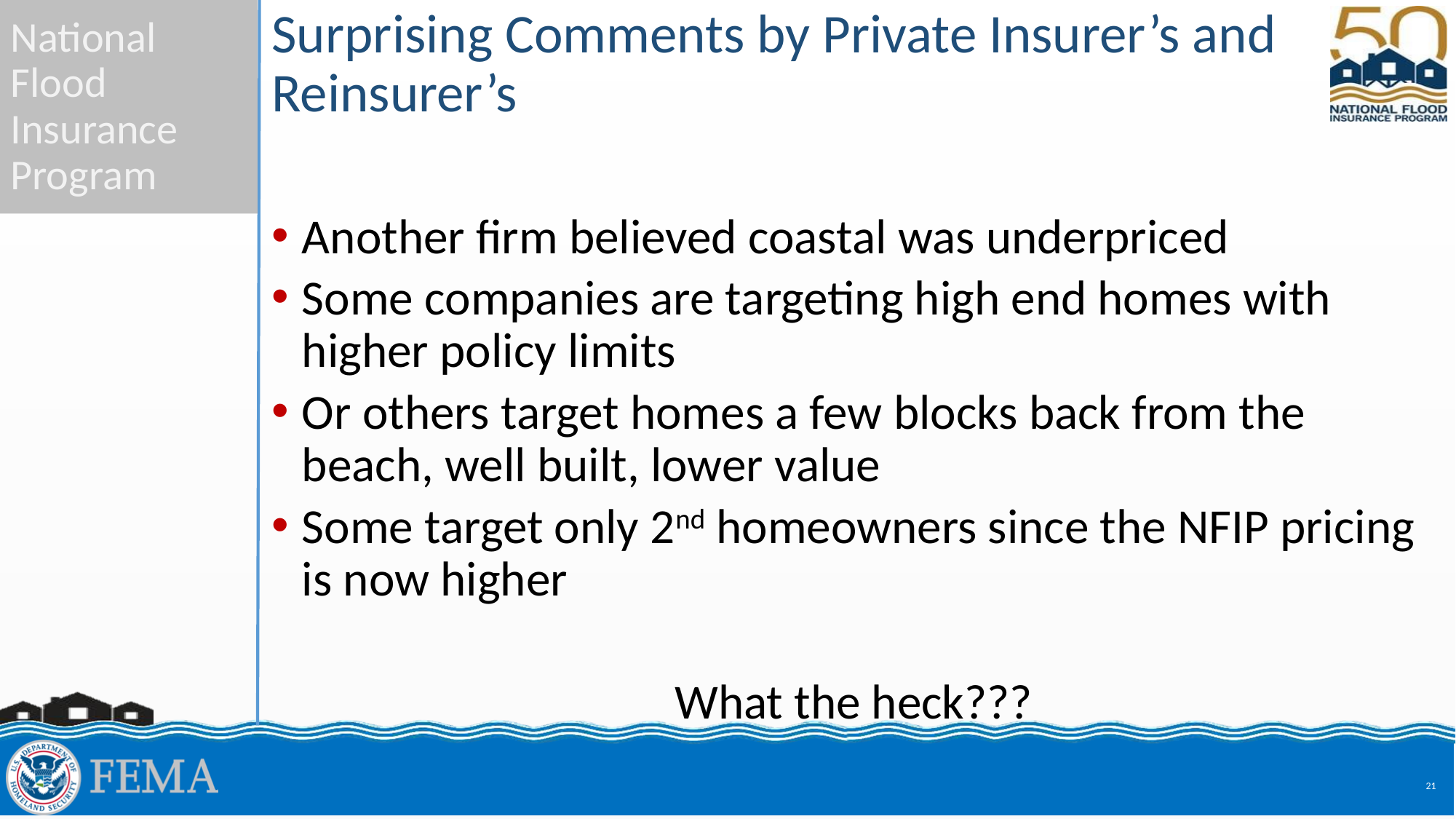

# Surprising Comments by Private Insurer’s and Reinsurer’s

Another firm believed coastal was underpriced
Some companies are targeting high end homes with higher policy limits
Or others target homes a few blocks back from the beach, well built, lower value
Some target only 2nd homeowners since the NFIP pricing is now higher

What the heck???
21